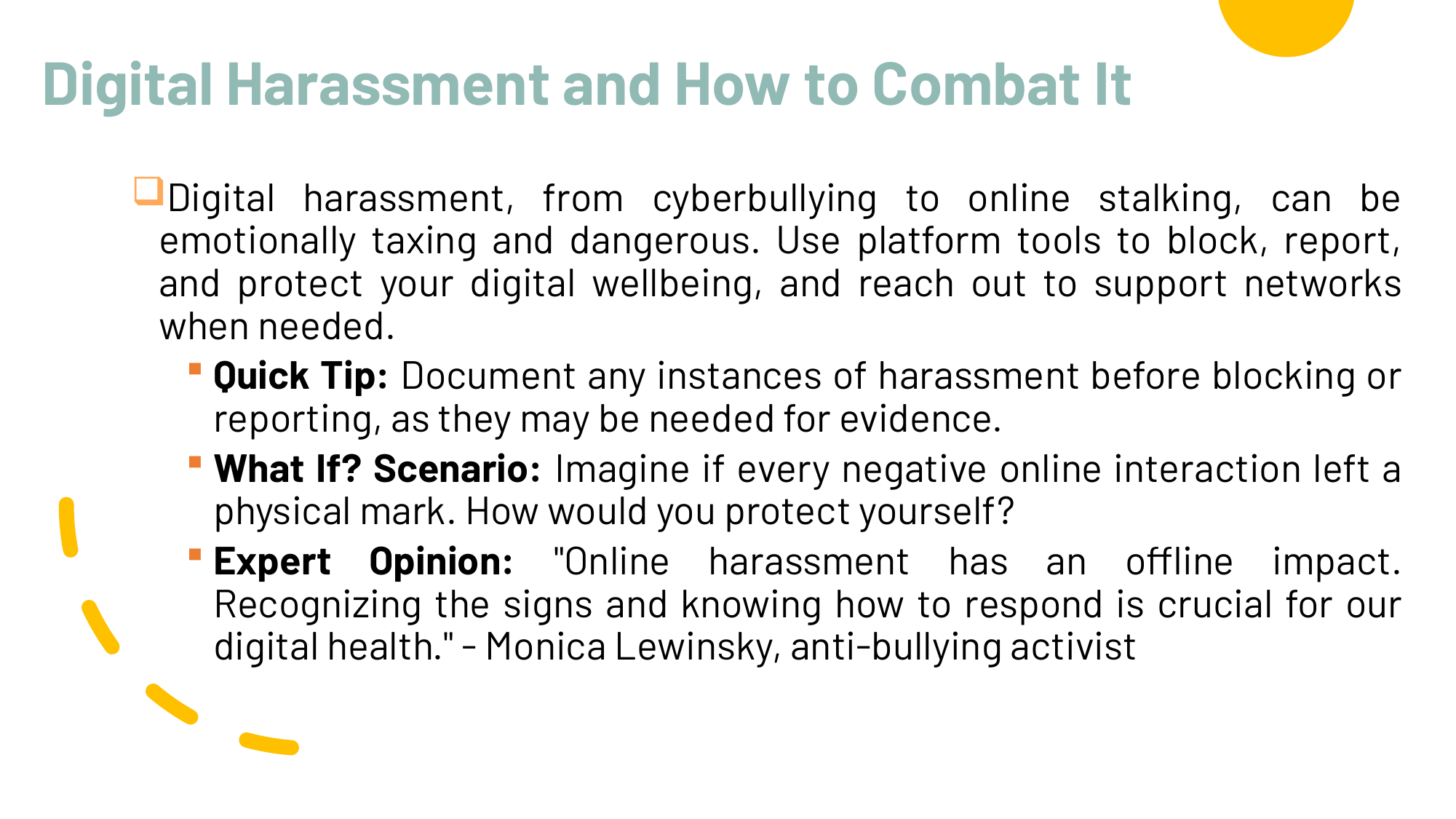

# Digital Harassment and How to Combat It
Digital harassment, from cyberbullying to online stalking, can be emotionally taxing and dangerous. Use platform tools to block, report, and protect your digital wellbeing, and reach out to support networks when needed.
Quick Tip: Document any instances of harassment before blocking or reporting, as they may be needed for evidence.
What If? Scenario: Imagine if every negative online interaction left a physical mark. How would you protect yourself?
Expert Opinion: "Online harassment has an offline impact. Recognizing the signs and knowing how to respond is crucial for our digital health." - Monica Lewinsky, anti-bullying activist